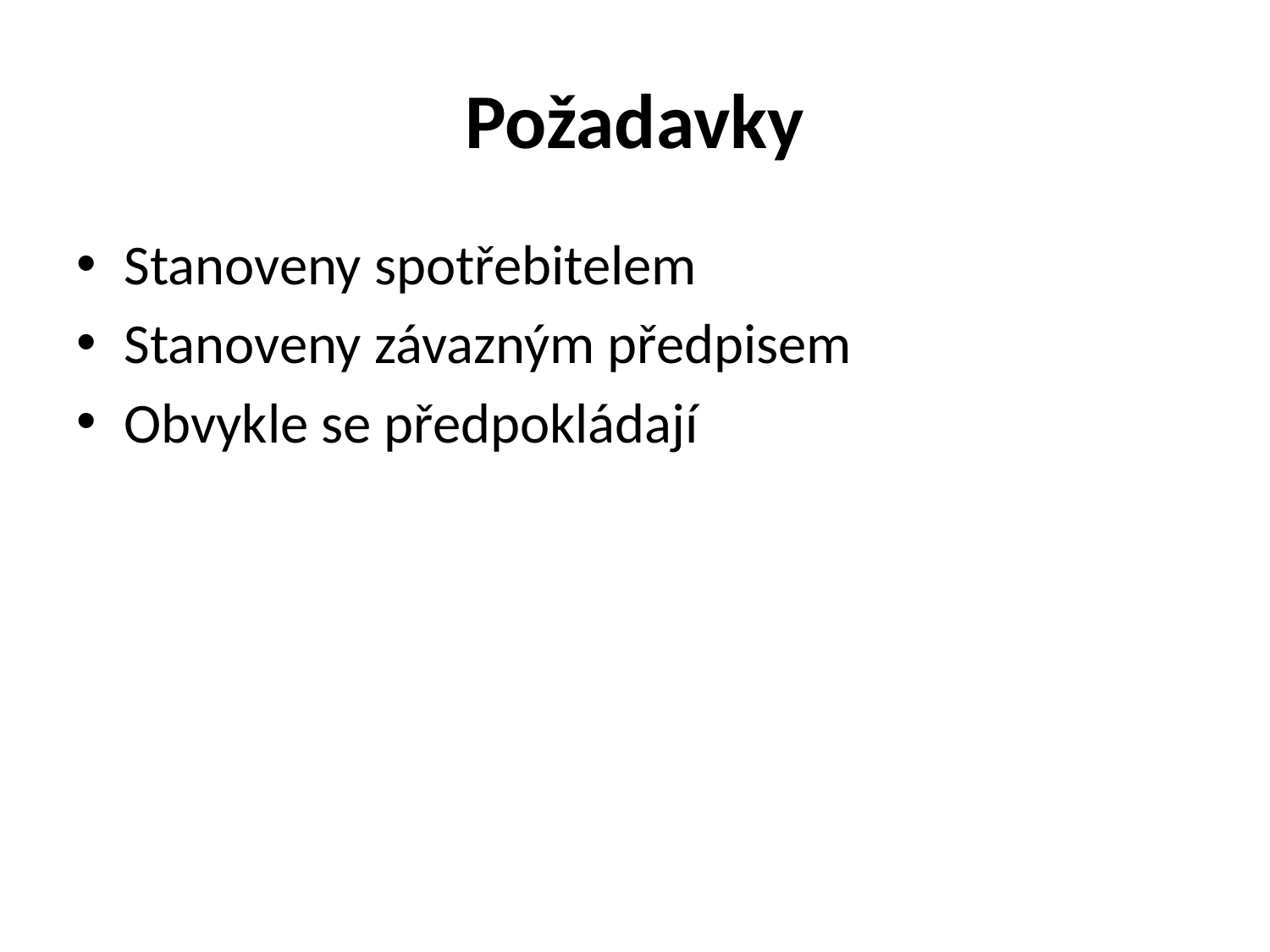

# Požadavky
Stanoveny spotřebitelem
Stanoveny závazným předpisem
Obvykle se předpokládají